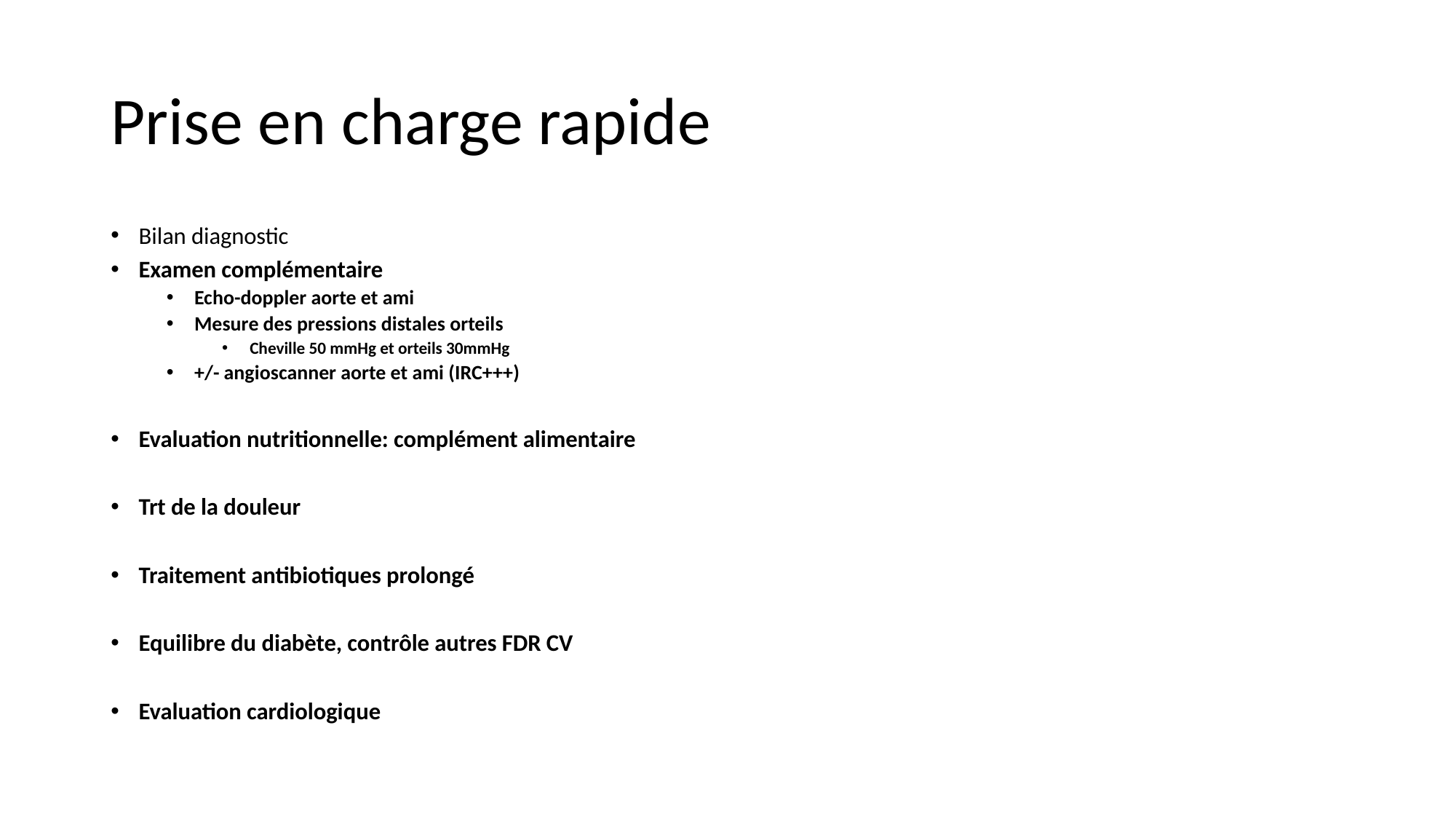

# Prise en charge rapide
Bilan diagnostic
Examen complémentaire
Echo-doppler aorte et ami
Mesure des pressions distales orteils
Cheville 50 mmHg et orteils 30mmHg
+/- angioscanner aorte et ami (IRC+++)

Evaluation nutritionnelle: complément alimentaire

Trt de la douleur

Traitement antibiotiques prolongé

Equilibre du diabète, contrôle autres FDR CV

Evaluation cardiologique